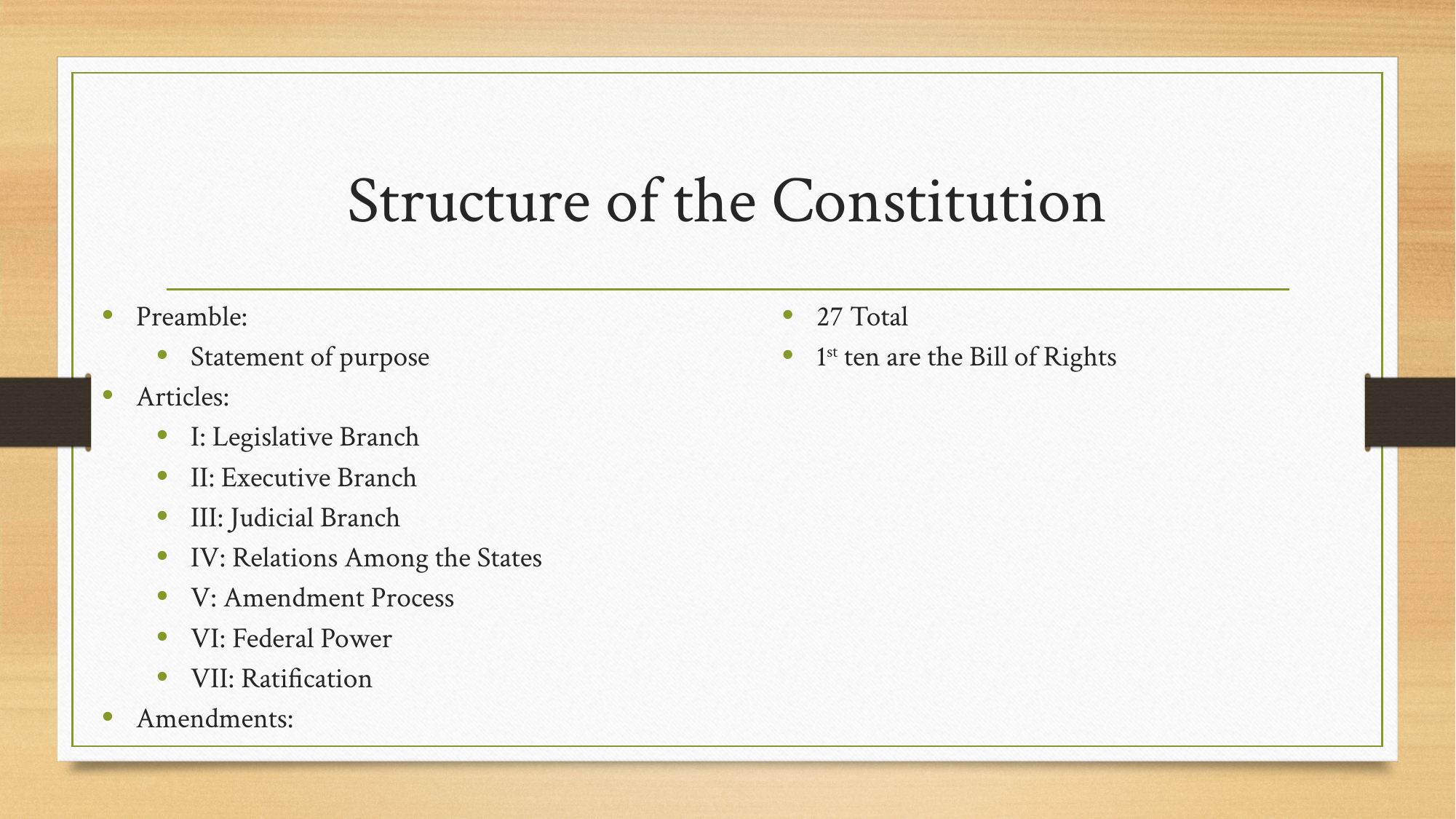

# Structure of the Constitution
Preamble:
Statement of purpose
Articles:
I: Legislative Branch
II: Executive Branch
III: Judicial Branch
IV: Relations Among the States
V: Amendment Process
VI: Federal Power
VII: Ratification
Amendments:
27 Total
1st ten are the Bill of Rights